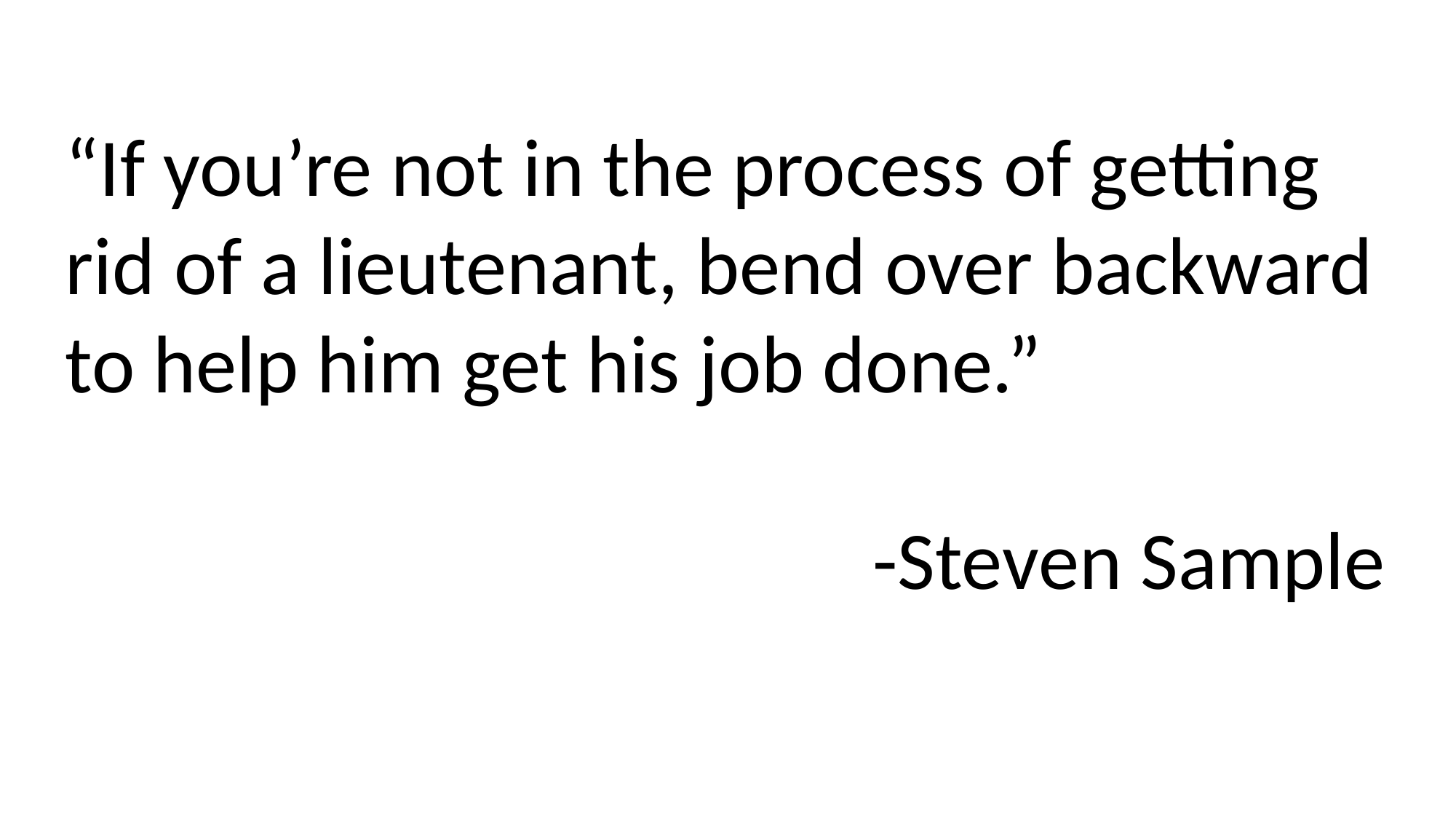

“If you’re not in the process of getting rid of a lieutenant, bend over backward to help him get his job done.”

-Steven Sample